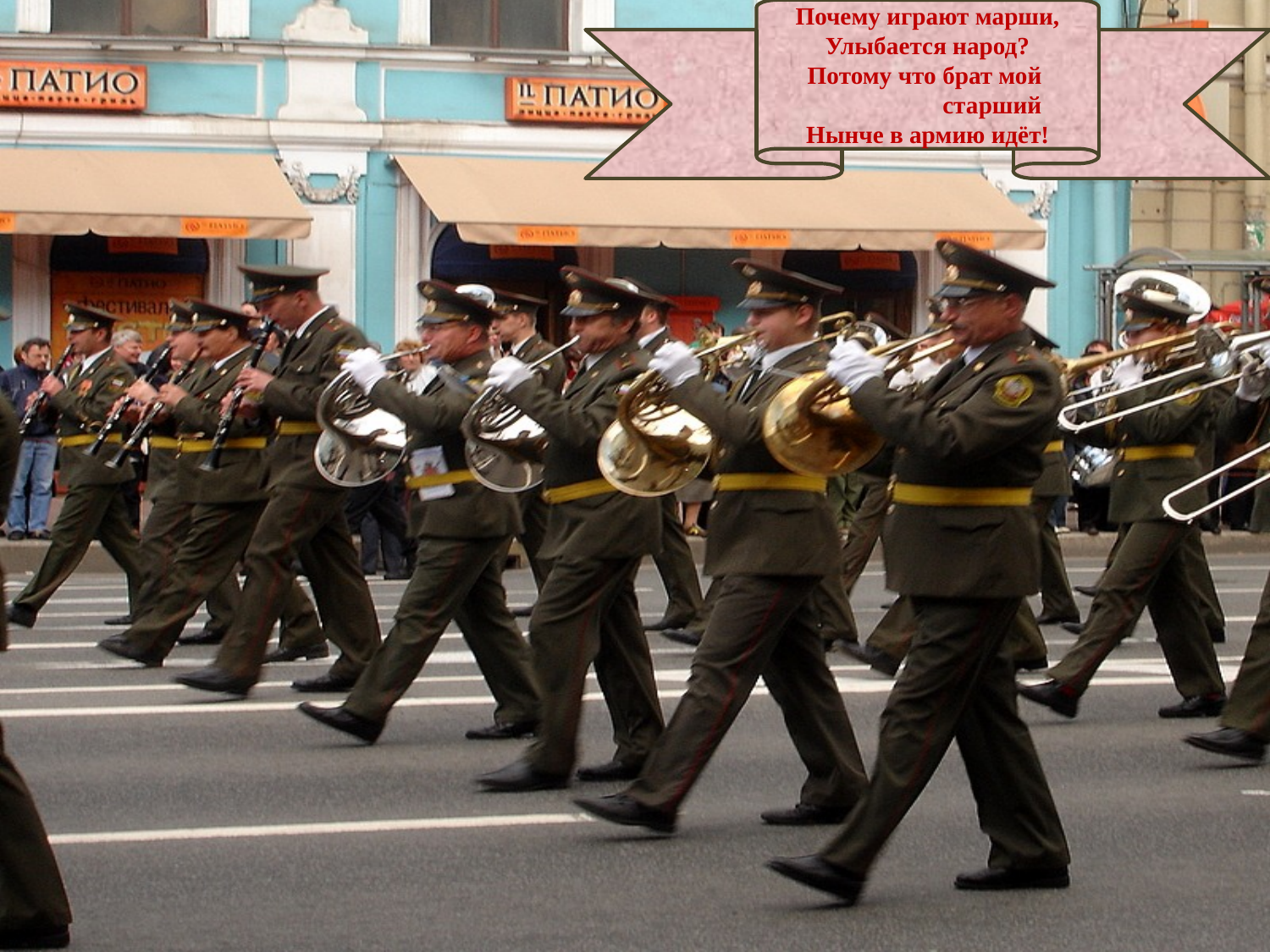

Почему играют марши,
Улыбается народ?
Потому что брат мой
                     старший
Нынче в армию идёт!